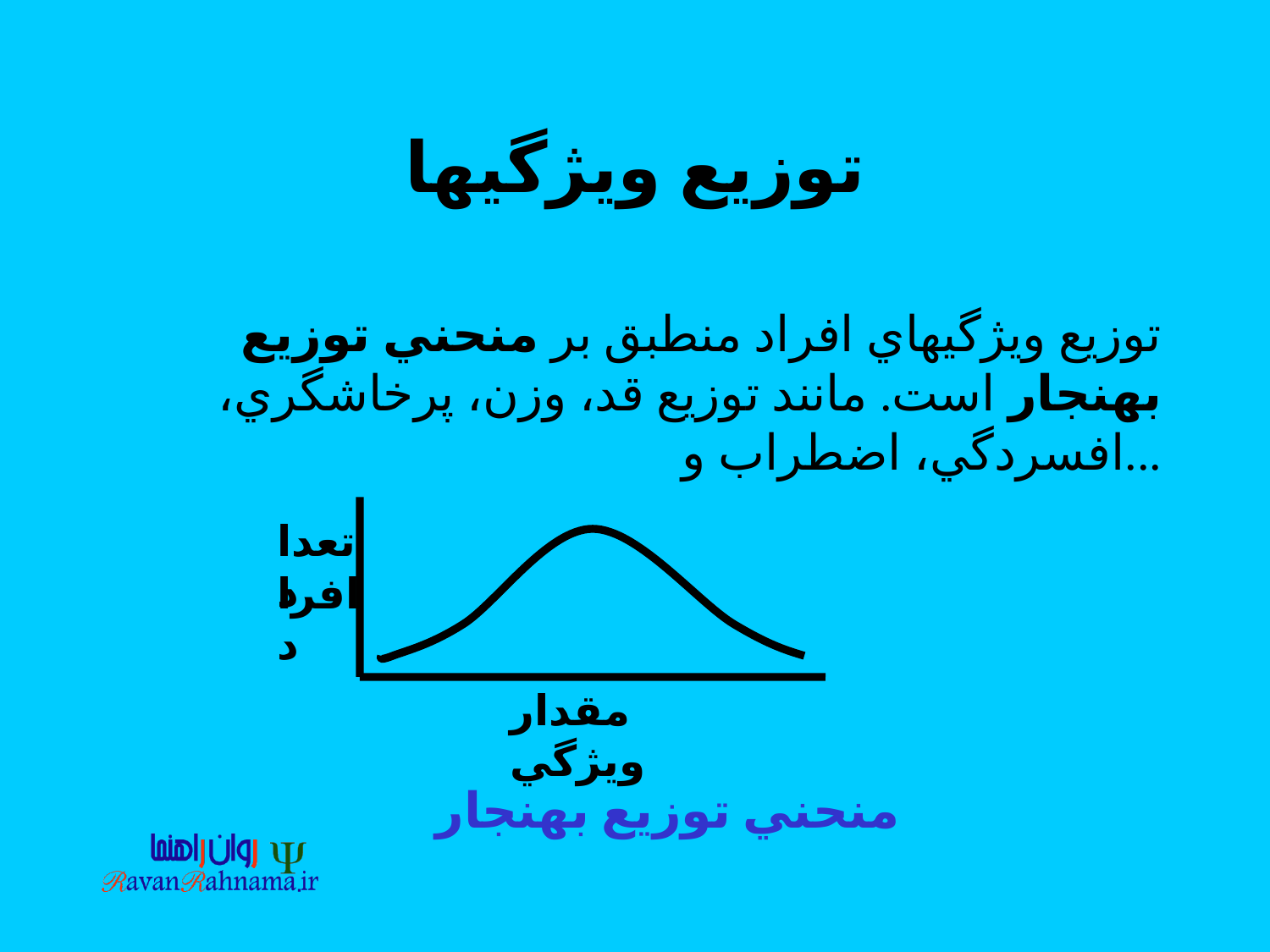

# توزيع ويژگيها
توزيع ويژگيهاي افراد منطبق بر منحني توزيع بهنجار است. مانند توزيع قد، وزن، پرخاشگري، افسردگي، اضطراب و...

تعداد

افراد

مقدار ويژگي
منحني توزيع بهنجار